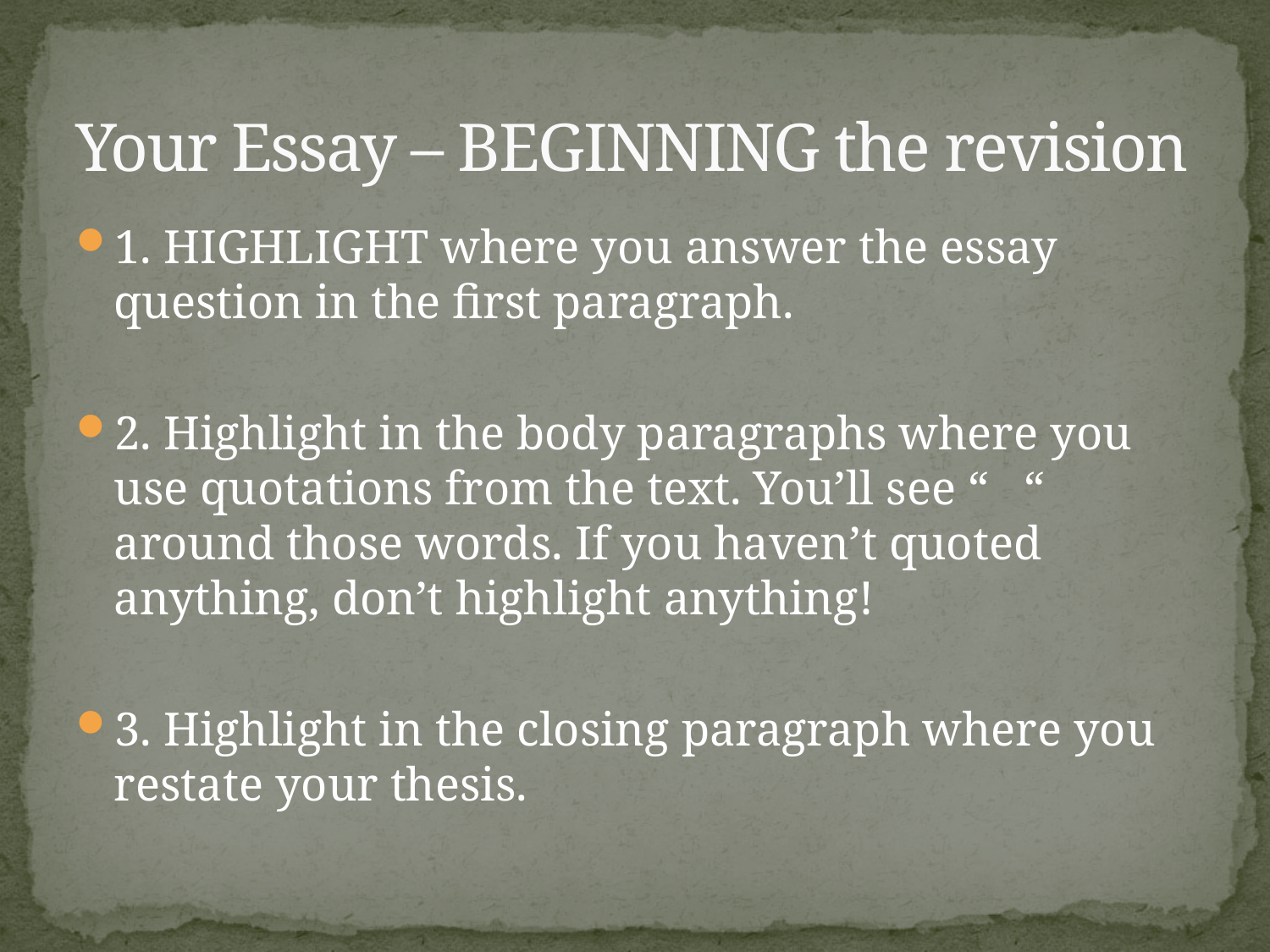

# Your Essay – BEGINNING the revision
1. HIGHLIGHT where you answer the essay question in the first paragraph.

2. Highlight in the body paragraphs where you use quotations from the text. You’ll see “   “ around those words. If you haven’t quoted anything, don’t highlight anything!

3. Highlight in the closing paragraph where you restate your thesis.